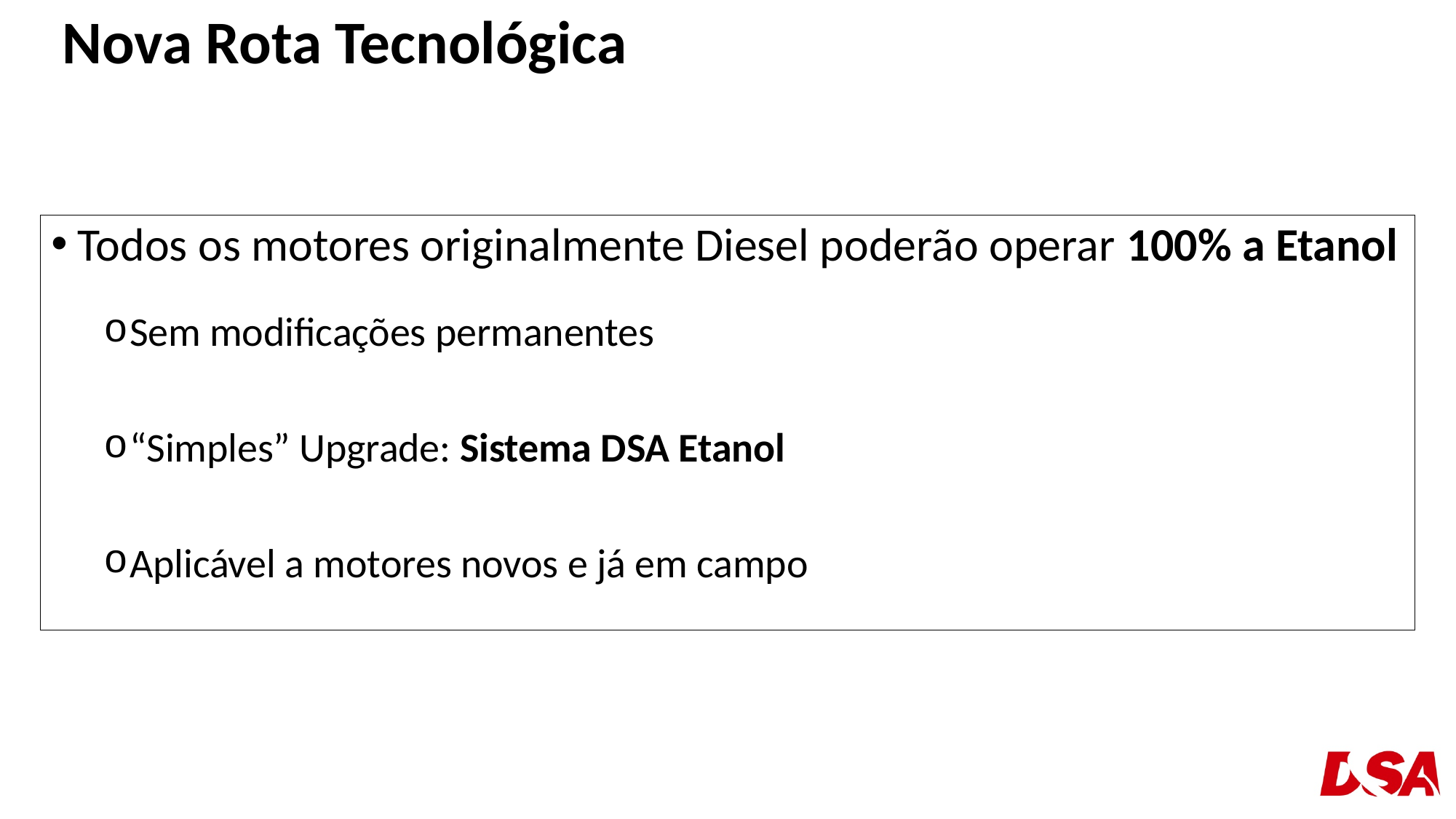

# Nova Rota Tecnológica
Todos os motores originalmente Diesel poderão operar 100% a Etanol

Sem modificações permanentes

“Simples” Upgrade: Sistema DSA Etanol

Aplicável a motores novos e já em campo